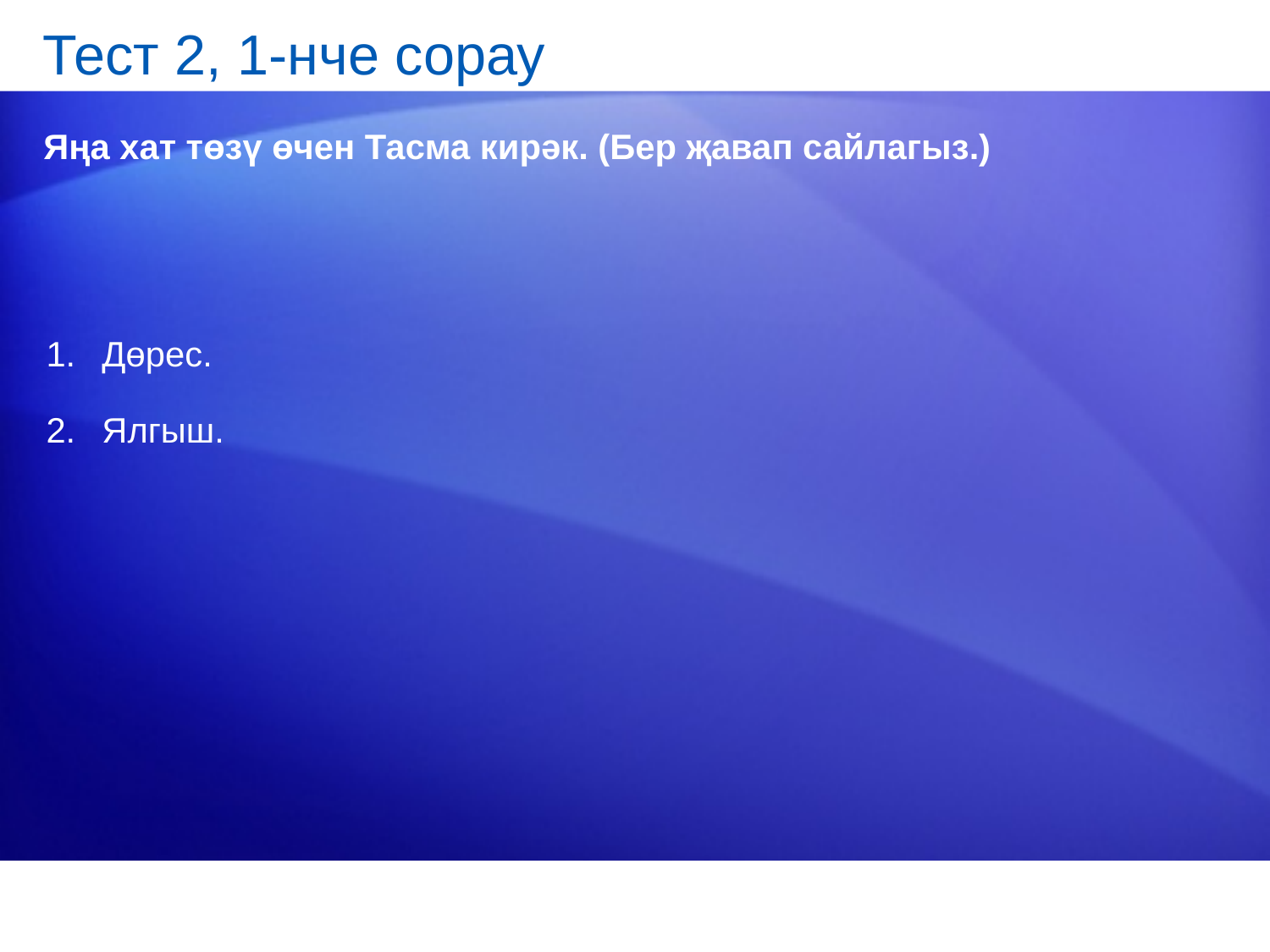

# Тест 2, 1-нче сорау
Яңа хат төзү өчен Тасма кирәк. (Бер җавап сайлагыз.)
Дөрес.
Ялгыш.